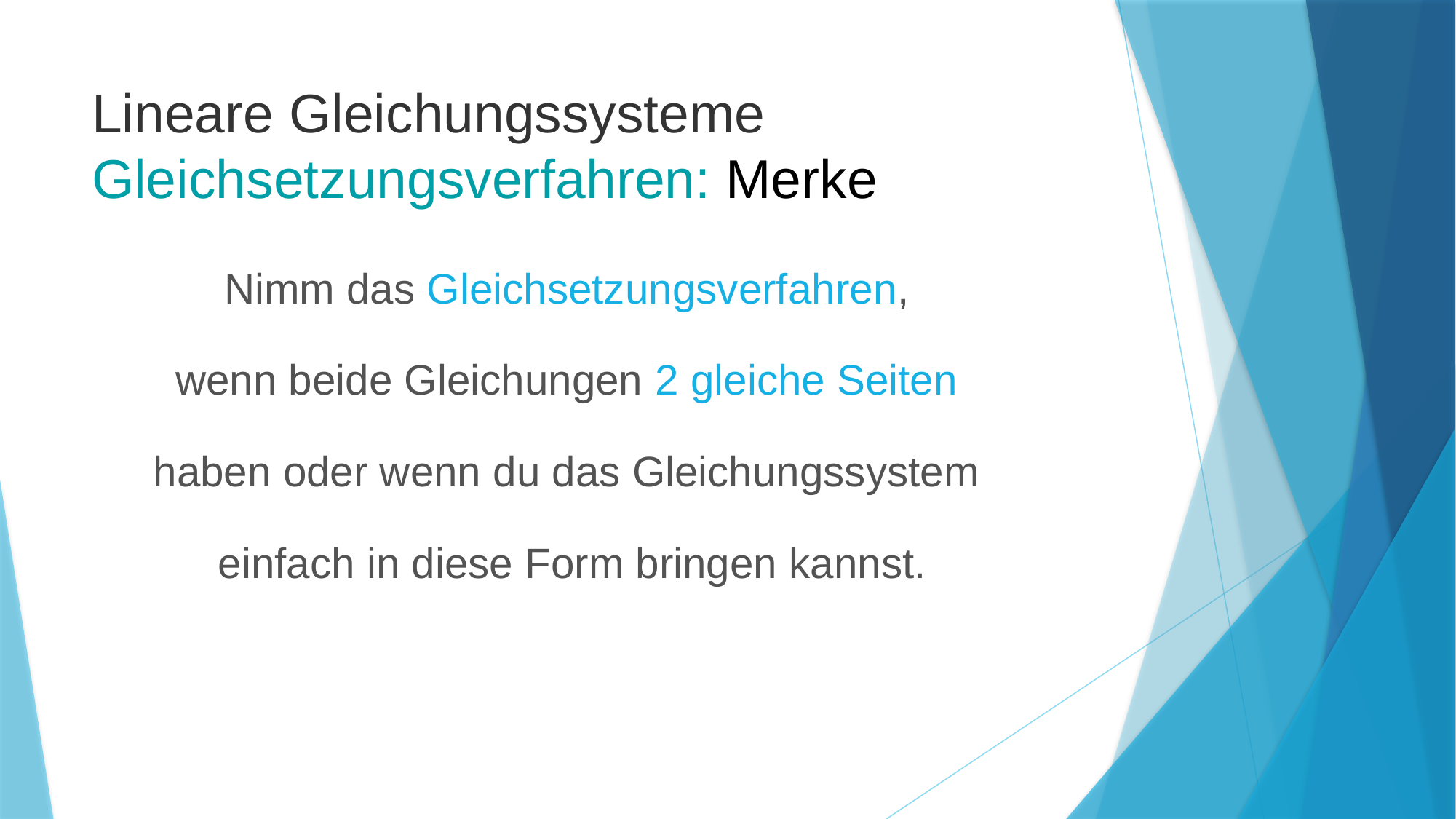

# Lineare Gleichungssysteme Gleichsetzungsverfahren: Merke
Nimm das Gleichsetzungsverfahren,
wenn beide Gleichungen 2 gleiche Seiten
haben oder wenn du das Gleichungssystem
einfach in diese Form bringen kannst.